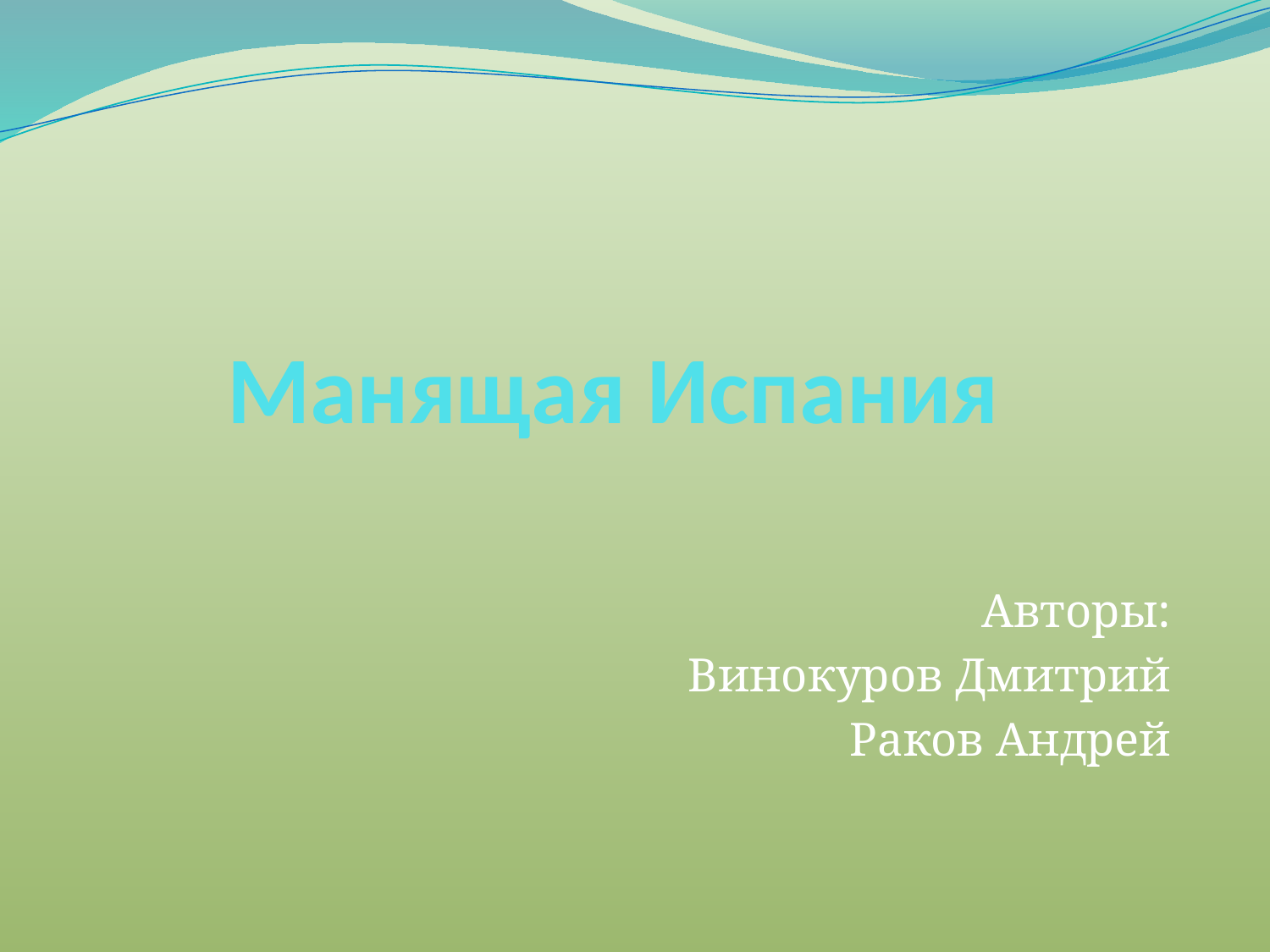

# Манящая Испания
Авторы:
Винокуров Дмитрий
Раков Андрей